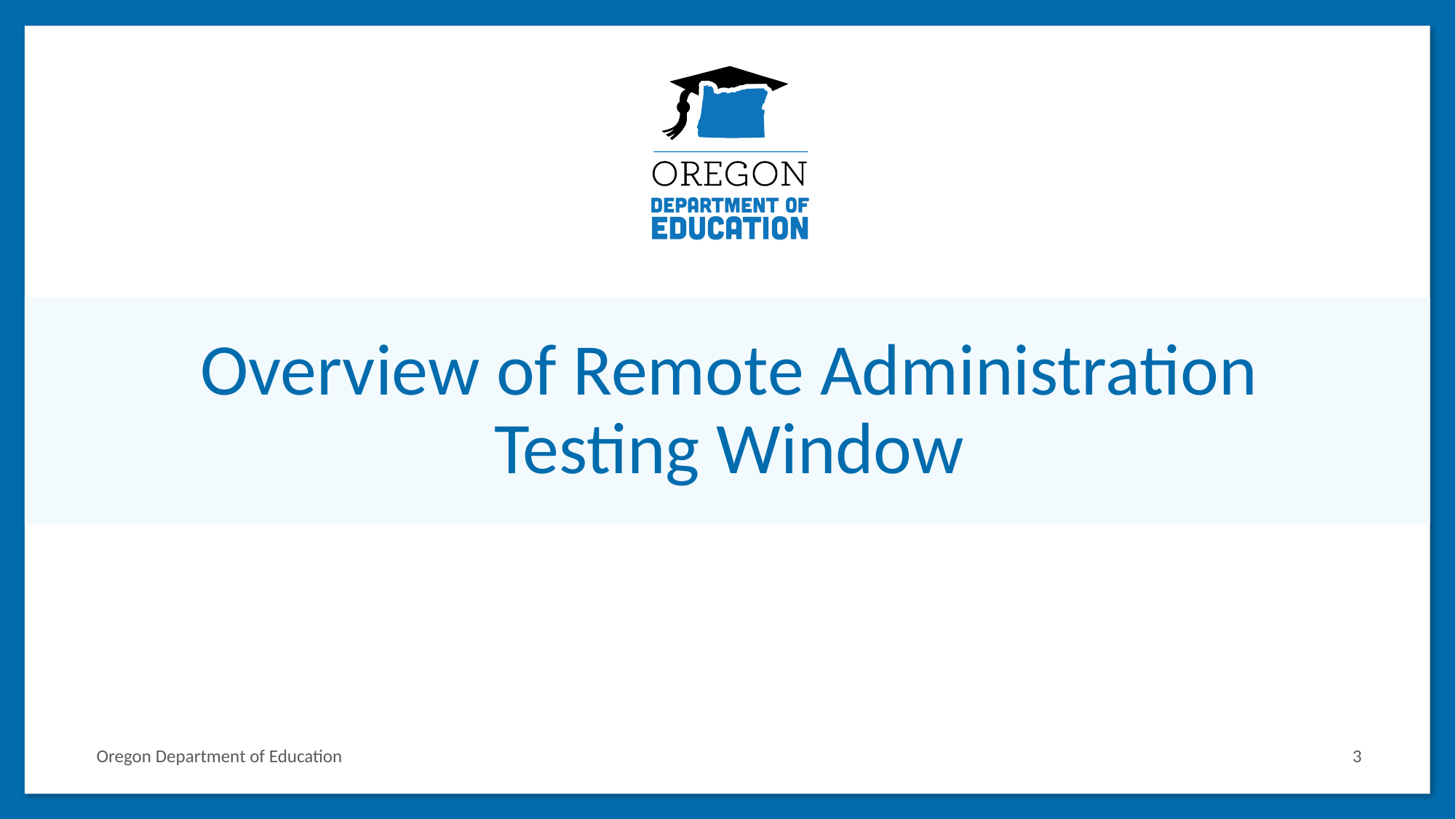

# Overview of Remote Administration Testing Window
Oregon Department of Education
3